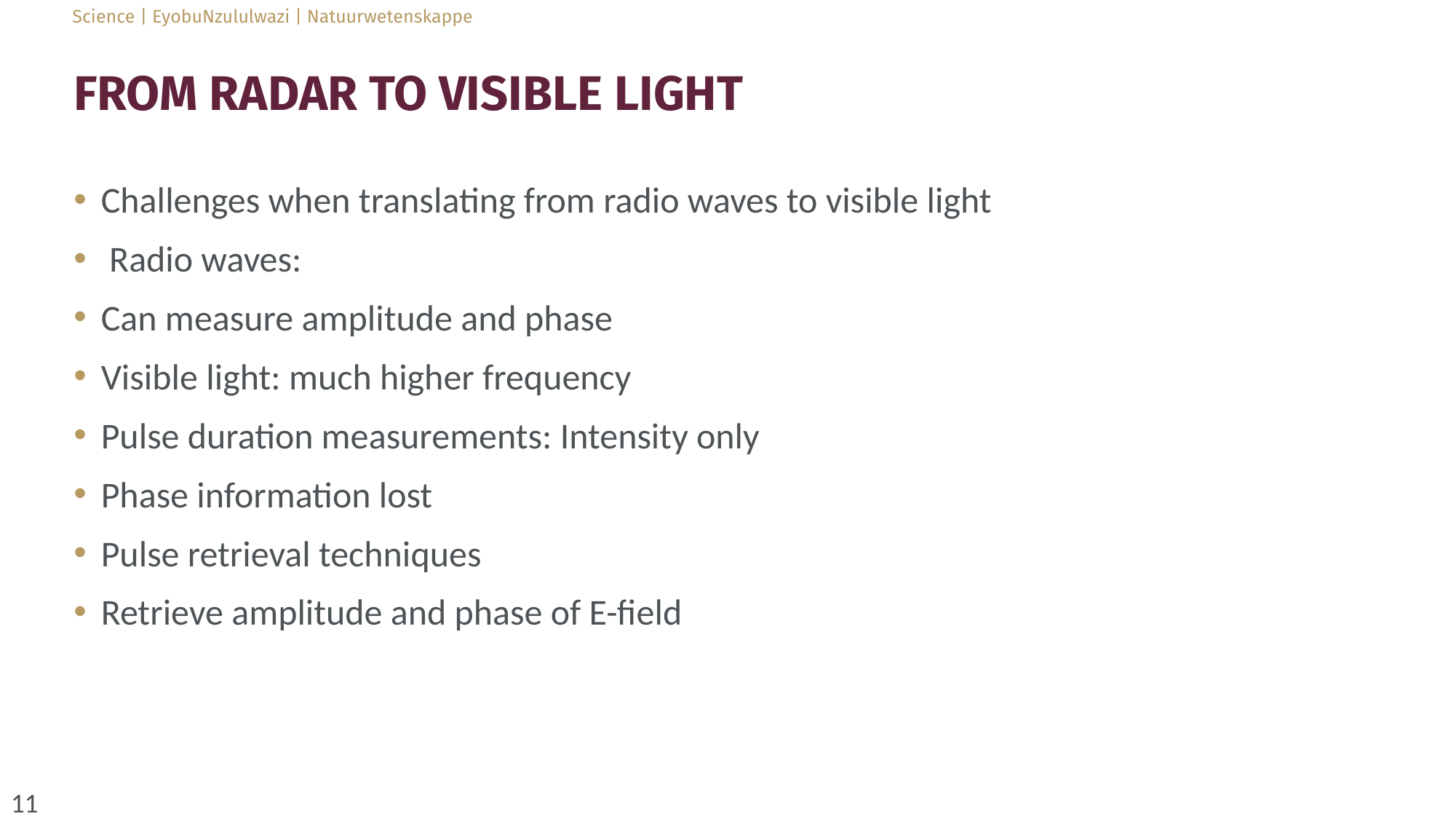

# FROM RADAR TO VISIBLE LIGHT
Challenges when translating from radio waves to visible light
 Radio waves:
Can measure amplitude and phase
Visible light: much higher frequency
Pulse duration measurements: Intensity only
Phase information lost
Pulse retrieval techniques
Retrieve amplitude and phase of E-field

11